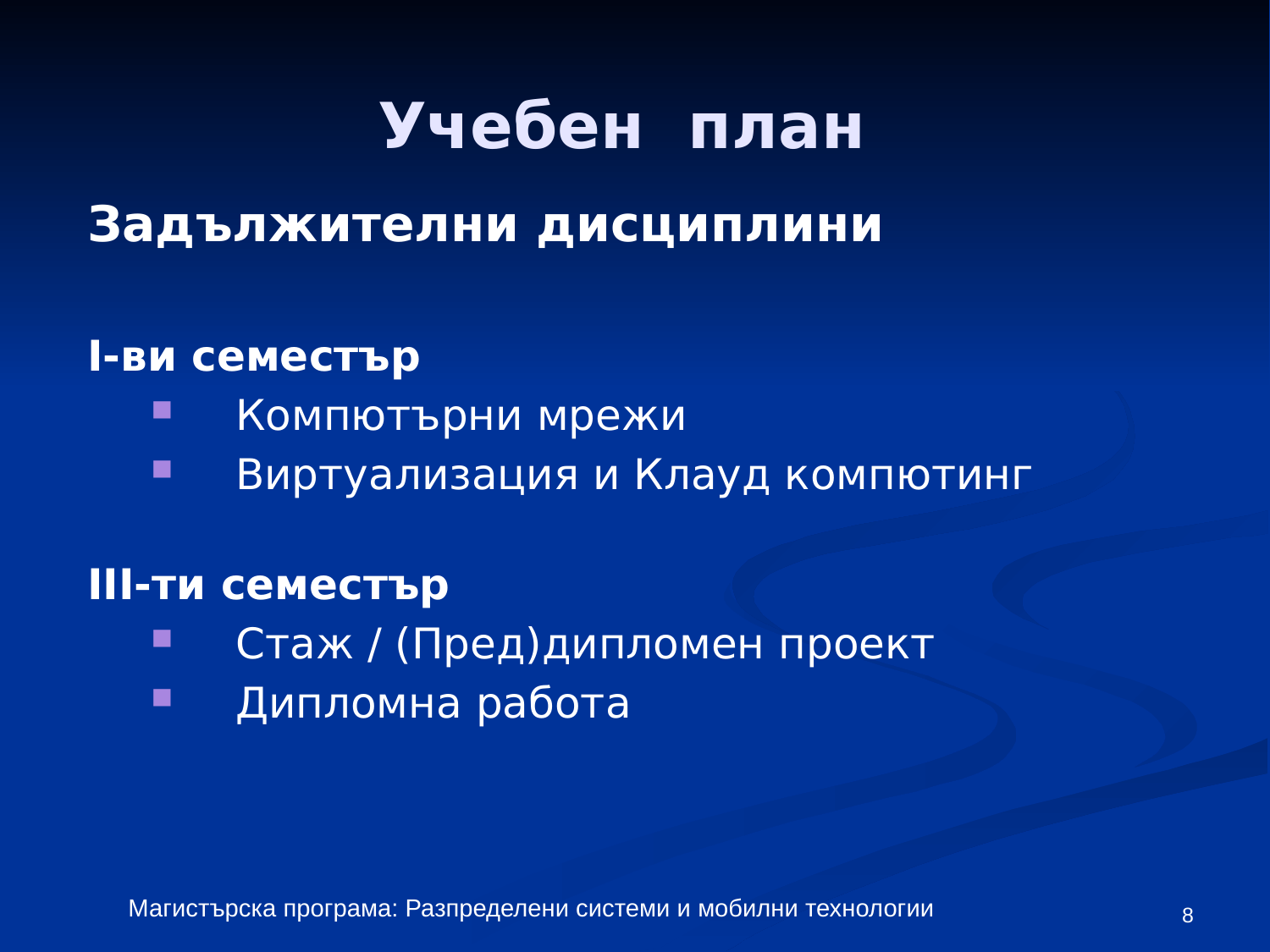

Учебен  план
Задължителни дисциплини

I-ви семестър
Компютърни мрежи
Виртуализация и Клауд компютинг

IIІ-ти семестър
Стаж / (Пред)дипломен проект
Дипломна работа

8
Магистърска програма: Разпределени системи и мобилни технологии